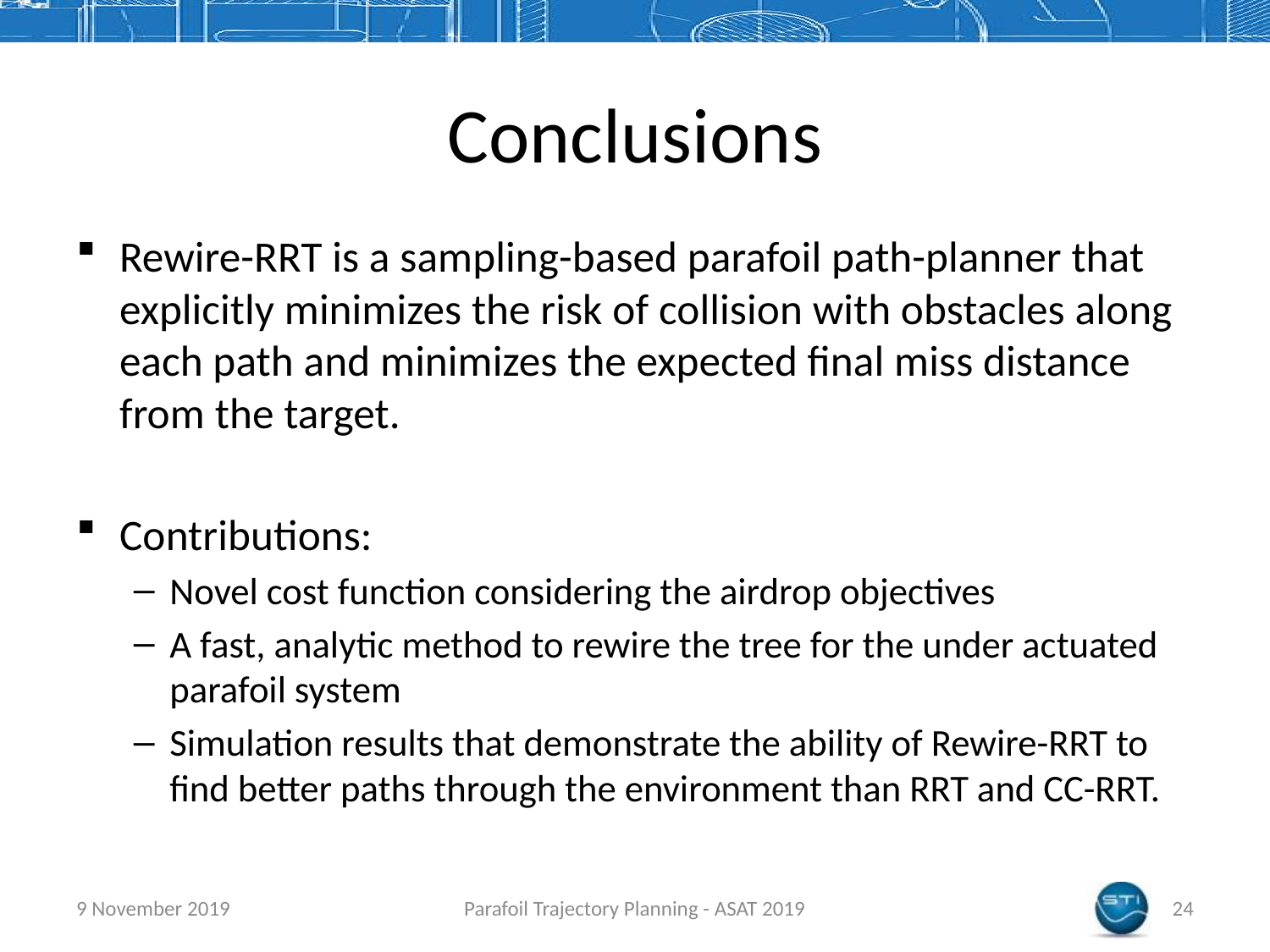

# Conclusions
Rewire-RRT is a sampling-based parafoil path-planner that explicitly minimizes the risk of collision with obstacles along each path and minimizes the expected final miss distance from the target.

Contributions:
Novel cost function considering the airdrop objectives
A fast, analytic method to rewire the tree for the under actuated parafoil system
Simulation results that demonstrate the ability of Rewire-RRT to find better paths through the environment than RRT and CC-RRT.

9 November 2019
Parafoil Trajectory Planning - ASAT 2019
24